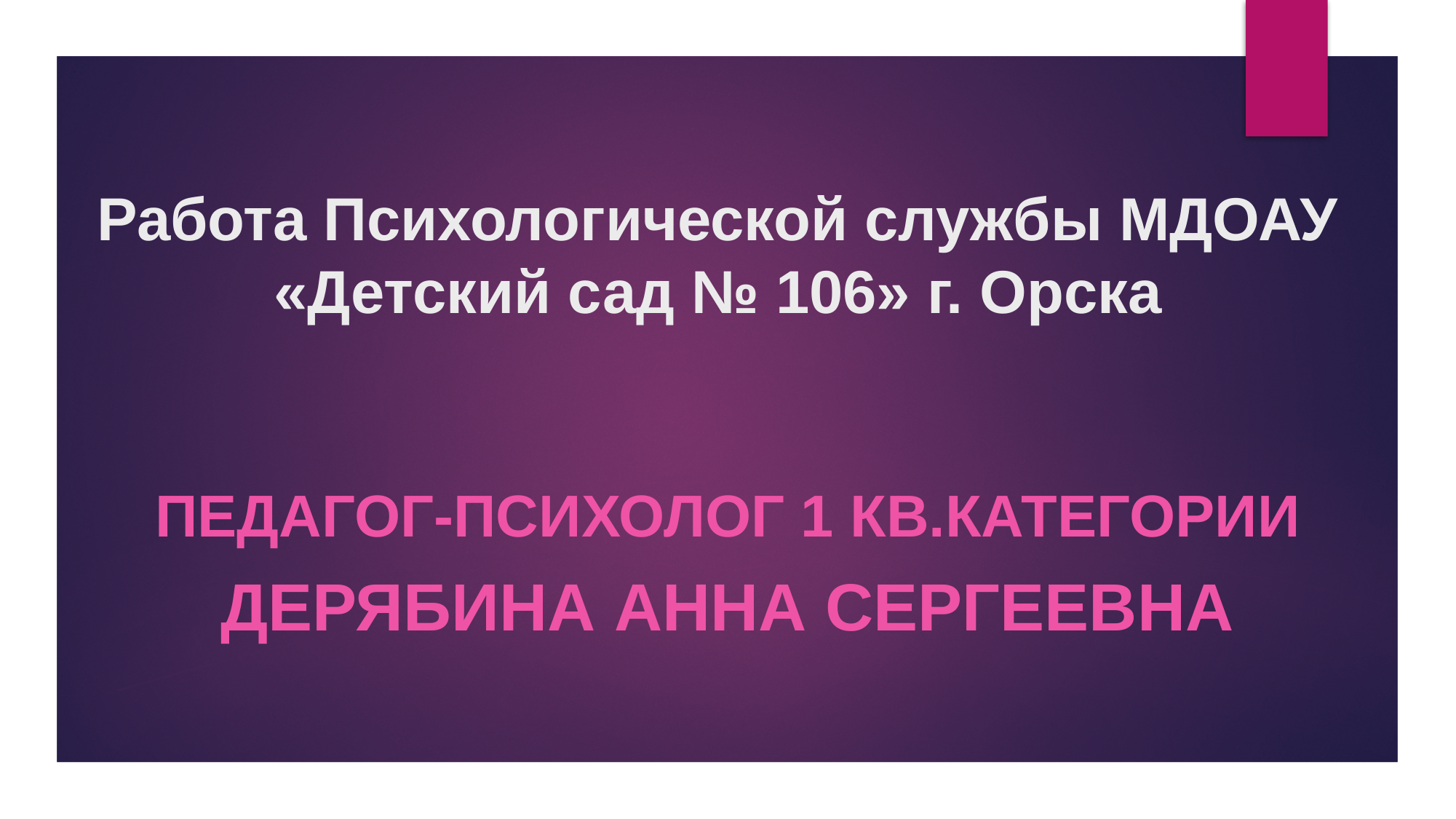

# Работа Психологической службы МДОАУ «Детский сад № 106» г. Орска
Педагог-психолог 1 кв.категории
Дерябина АннА сергеевна